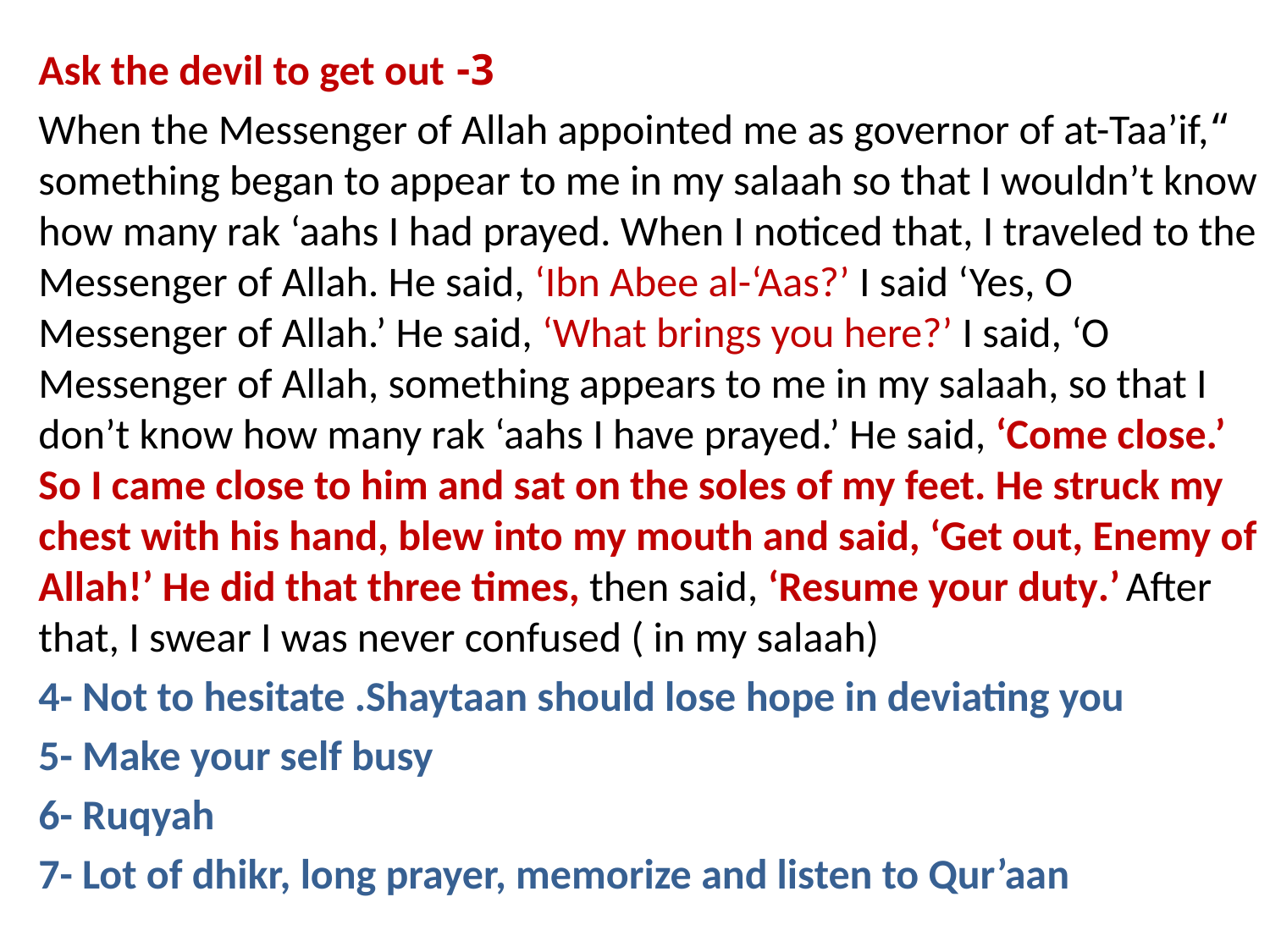

3- Ask the devil to get out
“When the Messenger of Allah appointed me as governor of at-Taa’if, something began to appear to me in my salaah so that I wouldn’t know how many rak ‘aahs I had prayed. When I noticed that, I traveled to the Messenger of Allah. He said, ‘Ibn Abee al-‘Aas?’ I said ‘Yes, O Messenger of Allah.’ He said, ‘What brings you here?’ I said, ‘O Messenger of Allah, something appears to me in my salaah, so that I don’t know how many rak ‘aahs I have prayed.’ He said, ‘Come close.’ So I came close to him and sat on the soles of my feet. He struck my chest with his hand, blew into my mouth and said, ‘Get out, Enemy of Allah!’ He did that three times, then said, ‘Resume your duty.’ After that, I swear I was never confused ( in my salaah)
4- Not to hesitate .Shaytaan should lose hope in deviating you
5- Make your self busy
6- Ruqyah
7- Lot of dhikr, long prayer, memorize and listen to Qur’aan